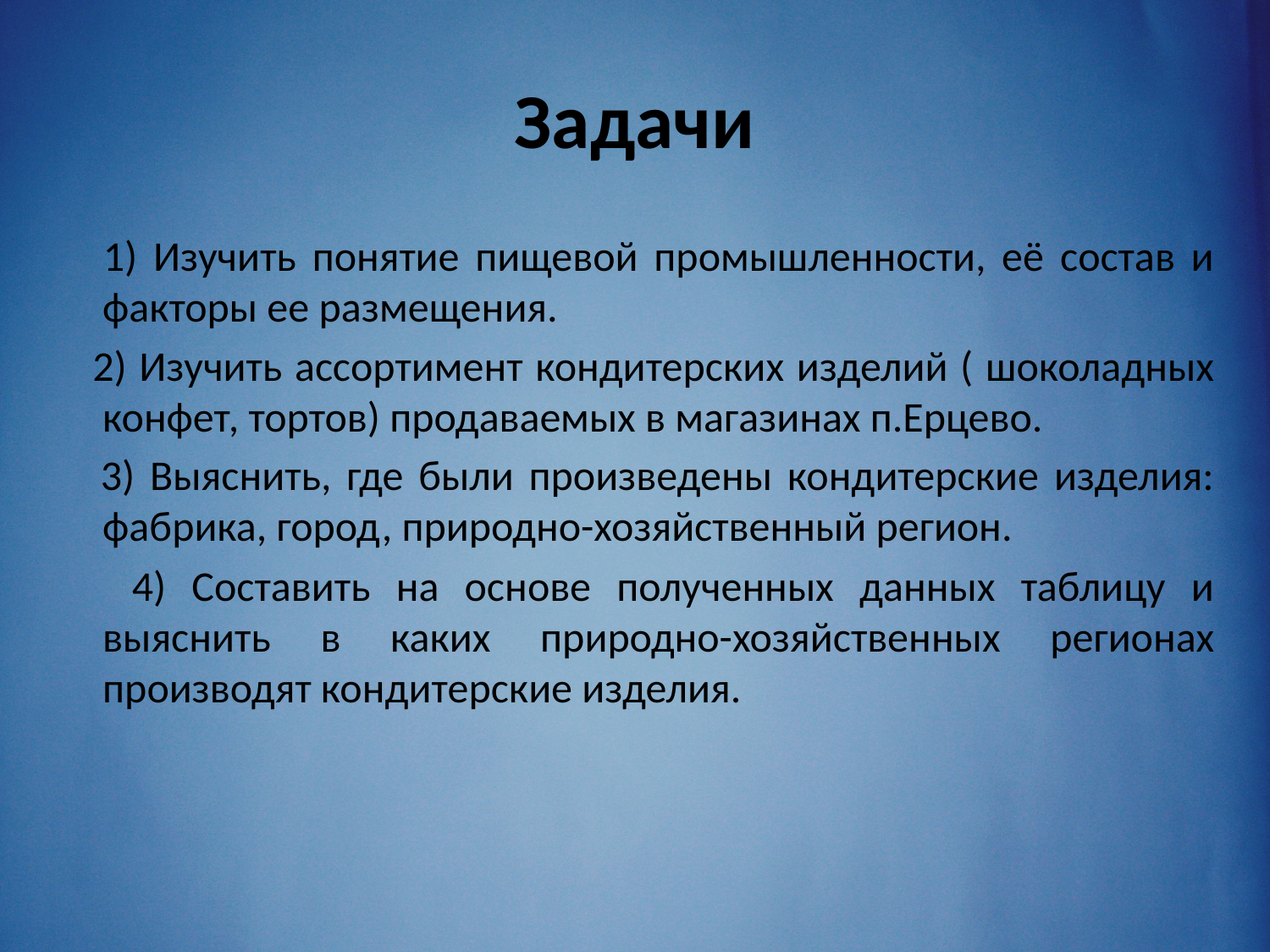

# Задачи
   1) Изучить понятие пищевой промышленности, её состав и факторы ее размещения.
   2) Изучить ассортимент кондитерских изделий ( шоколадных конфет, тортов) продаваемых в магазинах п.Ерцево.
   3) Выяснить, где были произведены кондитерские изделия: фабрика, город, природно-хозяйственный регион.
   4) Составить на основе полученных данных таблицу и выяснить в каких природно-хозяйственных регионах производят кондитерские изделия.